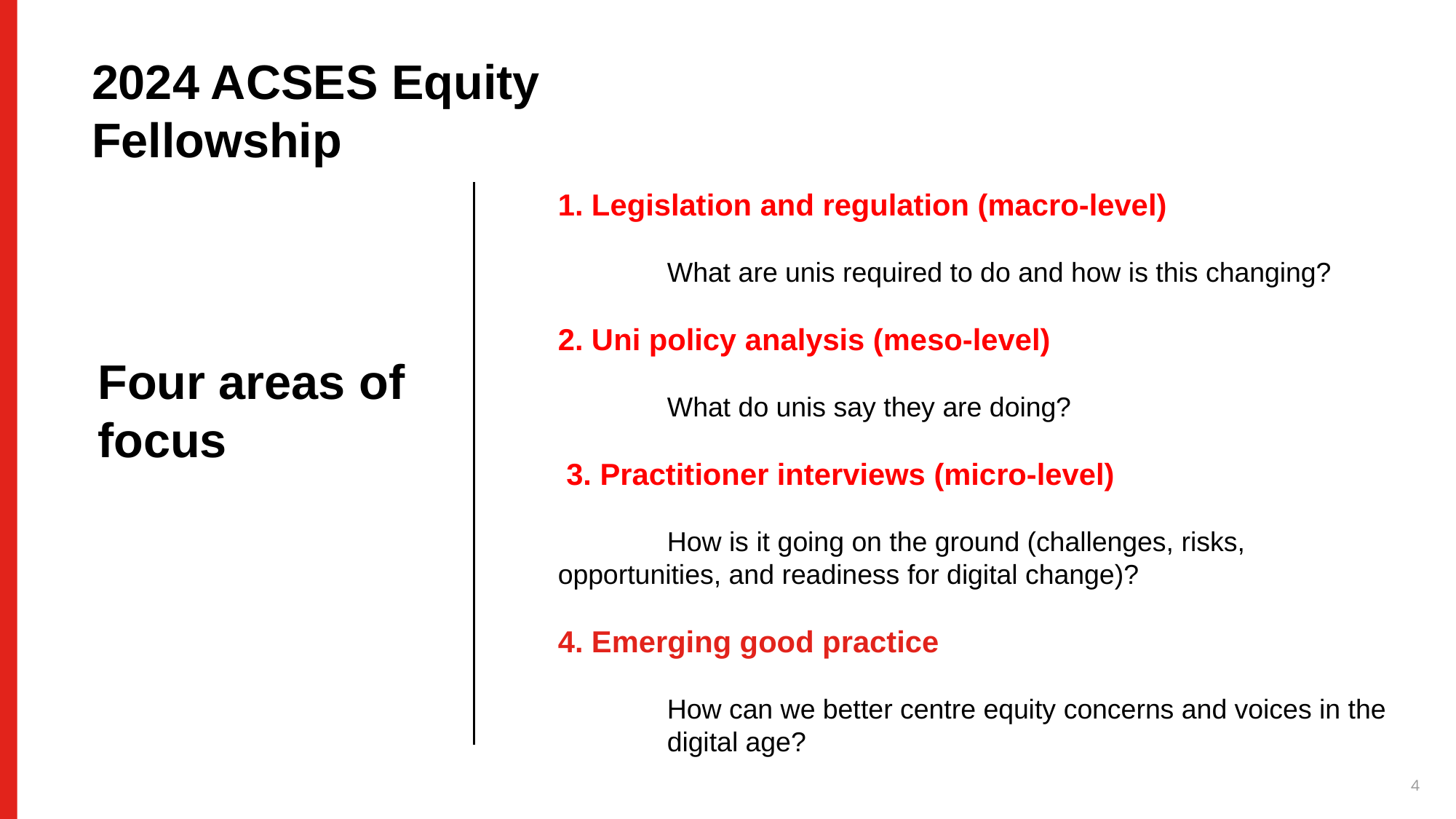

2024 ACSES Equity Fellowship
1. Legislation and regulation (macro-level)

	What are unis required to do and how is this changing?

2. Uni policy analysis (meso-level)

	What do unis say they are doing?

 3. Practitioner interviews (micro-level)

	How is it going on the ground (challenges, risks, 	opportunities, and readiness for digital change)?

4. Emerging good practice

	How can we better centre equity concerns and voices in the 	digital age?
Four areas of focus
4